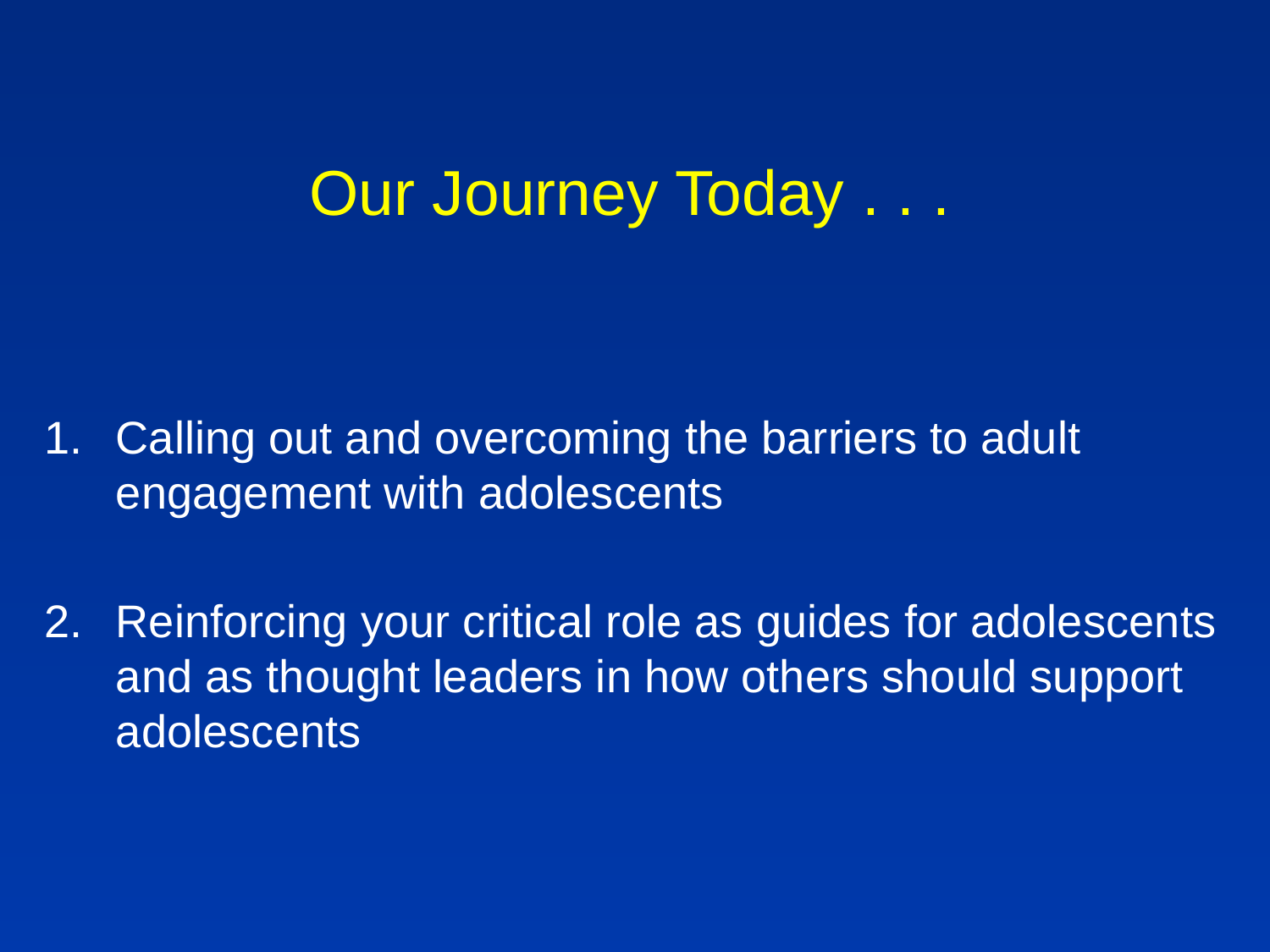

# Our Journey Today . . .
Calling out and overcoming the barriers to adult engagement with adolescents

Reinforcing your critical role as guides for adolescents and as thought leaders in how others should support adolescents